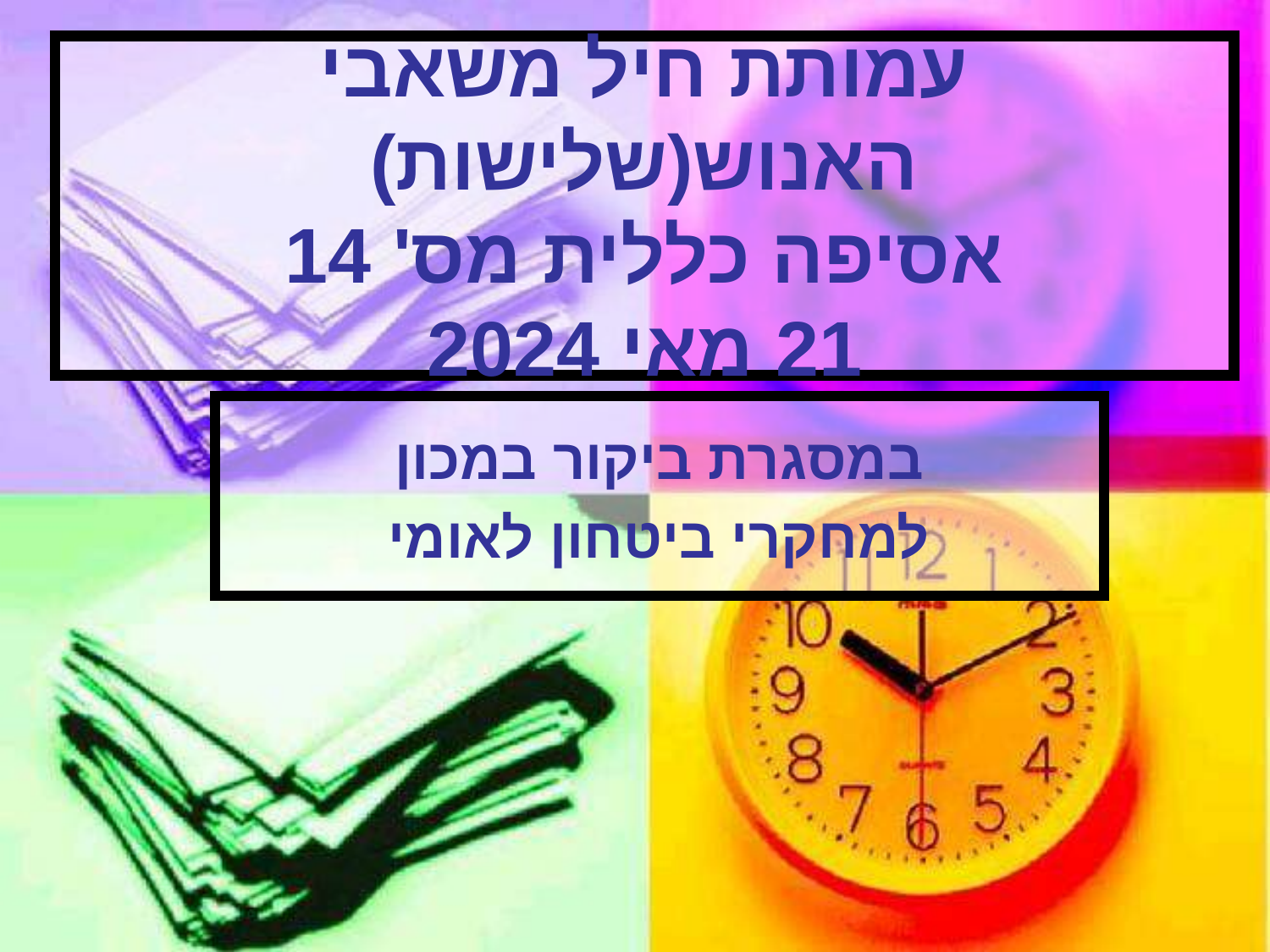

# עמותת חיל משאבי האנוש(שלישות) אסיפה כללית מס' 14 21 מאי 2024
במסגרת ביקור במכון
למחקרי ביטחון לאומי